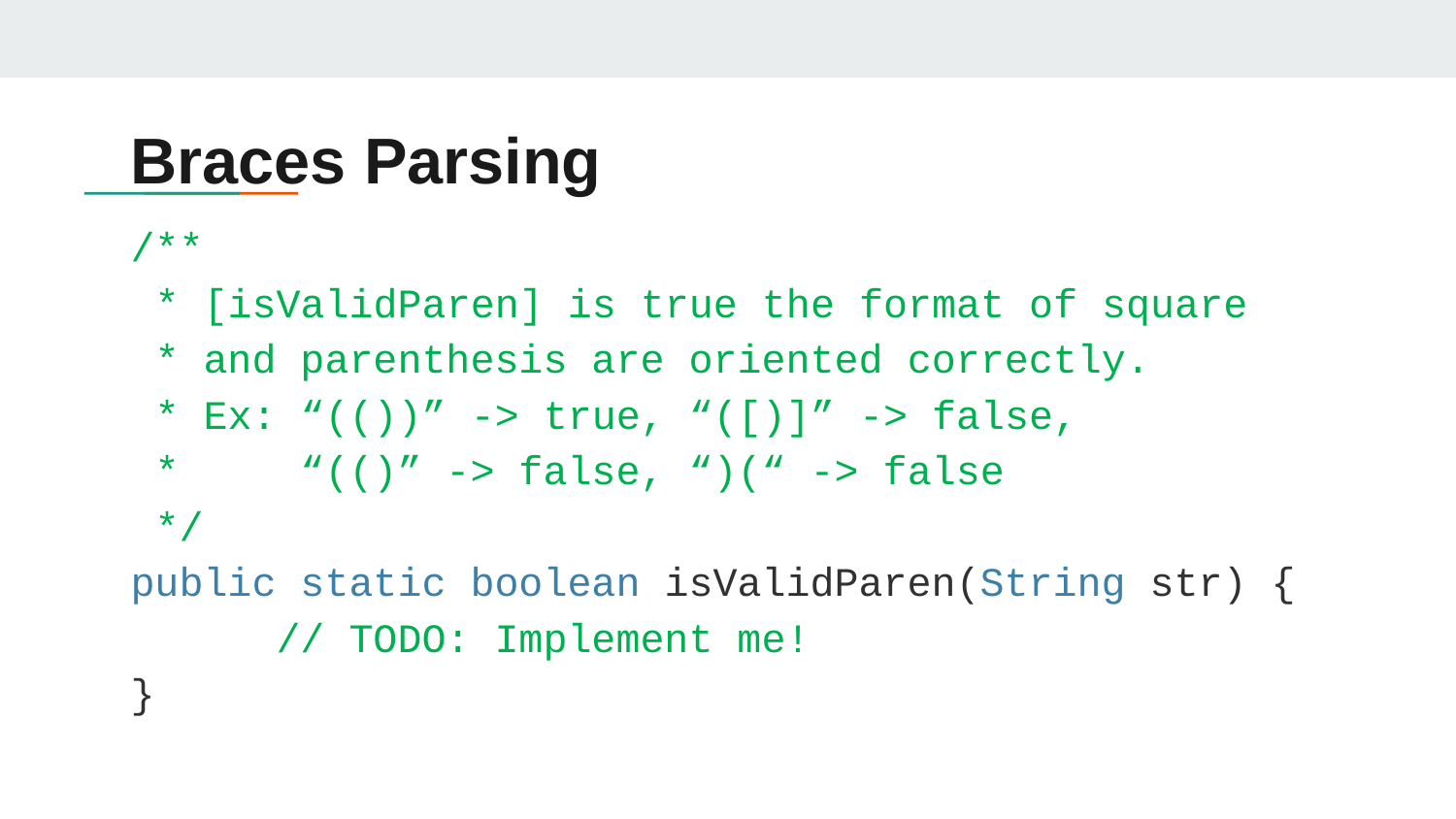

# Braces Parsing
/**
 * [isValidParen] is true the format of square
 * and parenthesis are oriented correctly.
 * Ex: “(())” -> true, “([)]” -> false,
 * 	 “(()” -> false, “)(“ -> false
 */
public static boolean isValidParen(String str) {
	// TODO: Implement me!
}